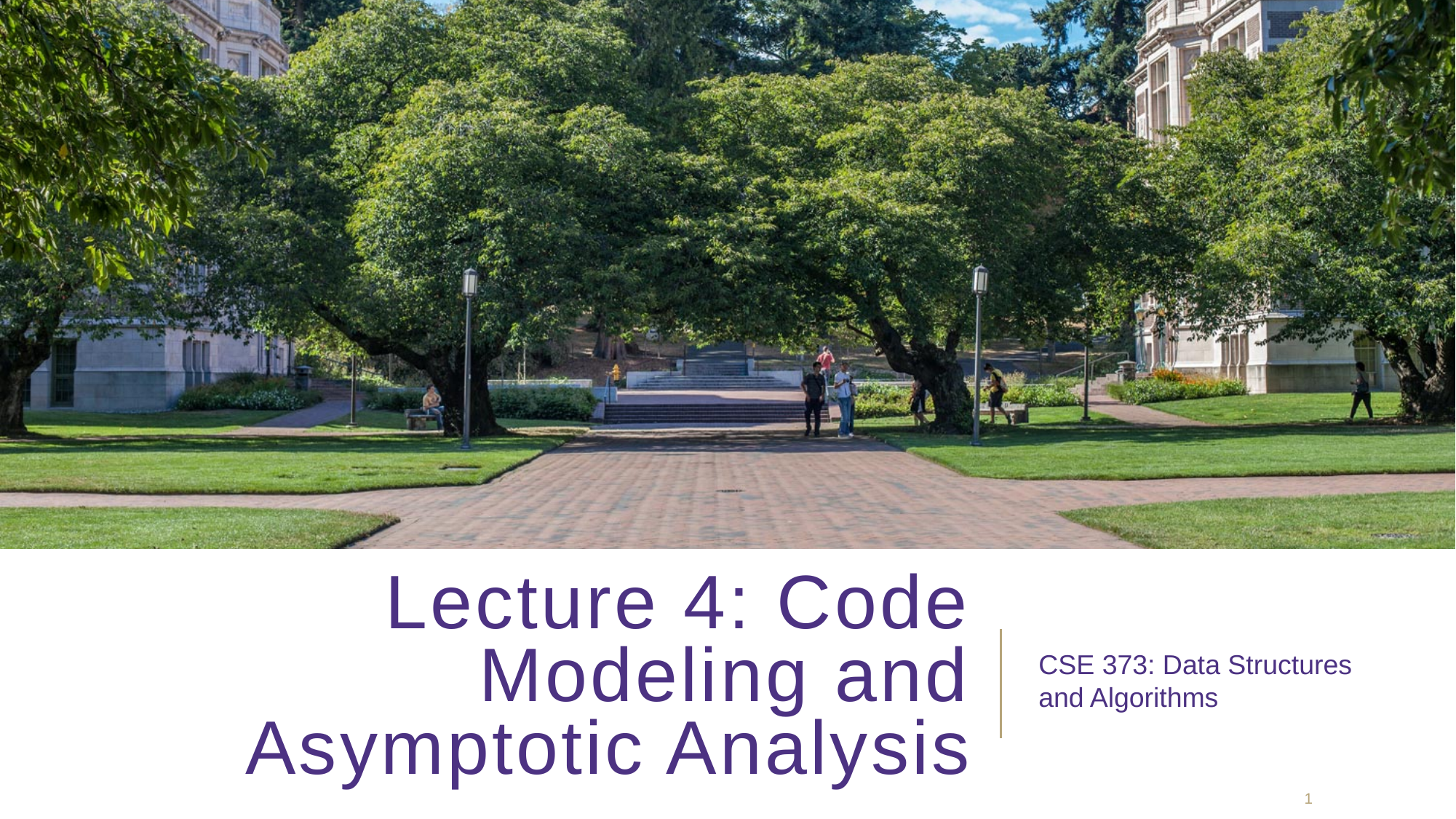

# Lecture 4: Code Modeling and Asymptotic Analysis
CSE 373: Data Structures and Algorithms
1